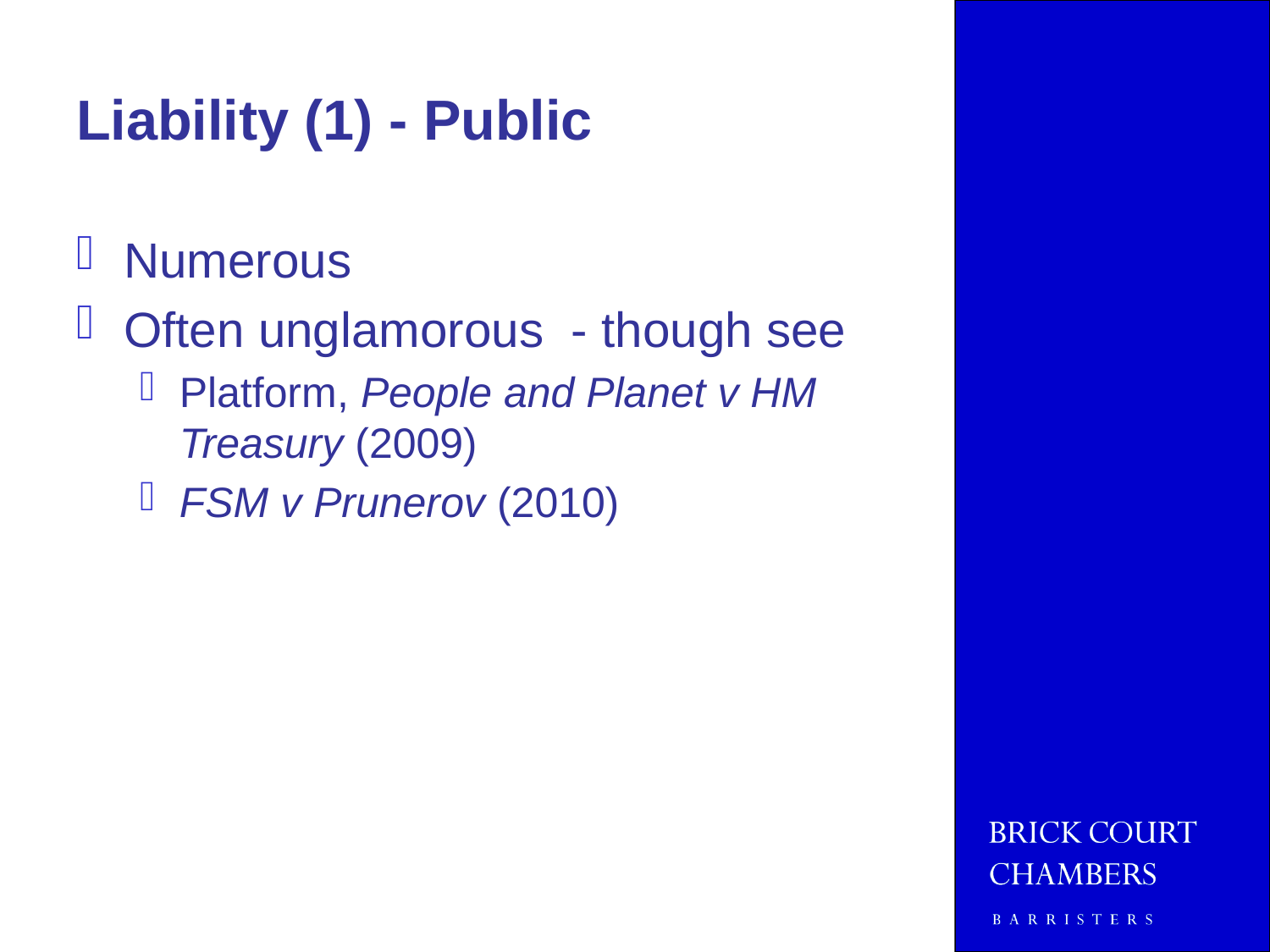

# Liability (1) - Public
Numerous
Often unglamorous  - though see
Platform, People and Planet v HM Treasury (2009)
FSM v Prunerov (2010)